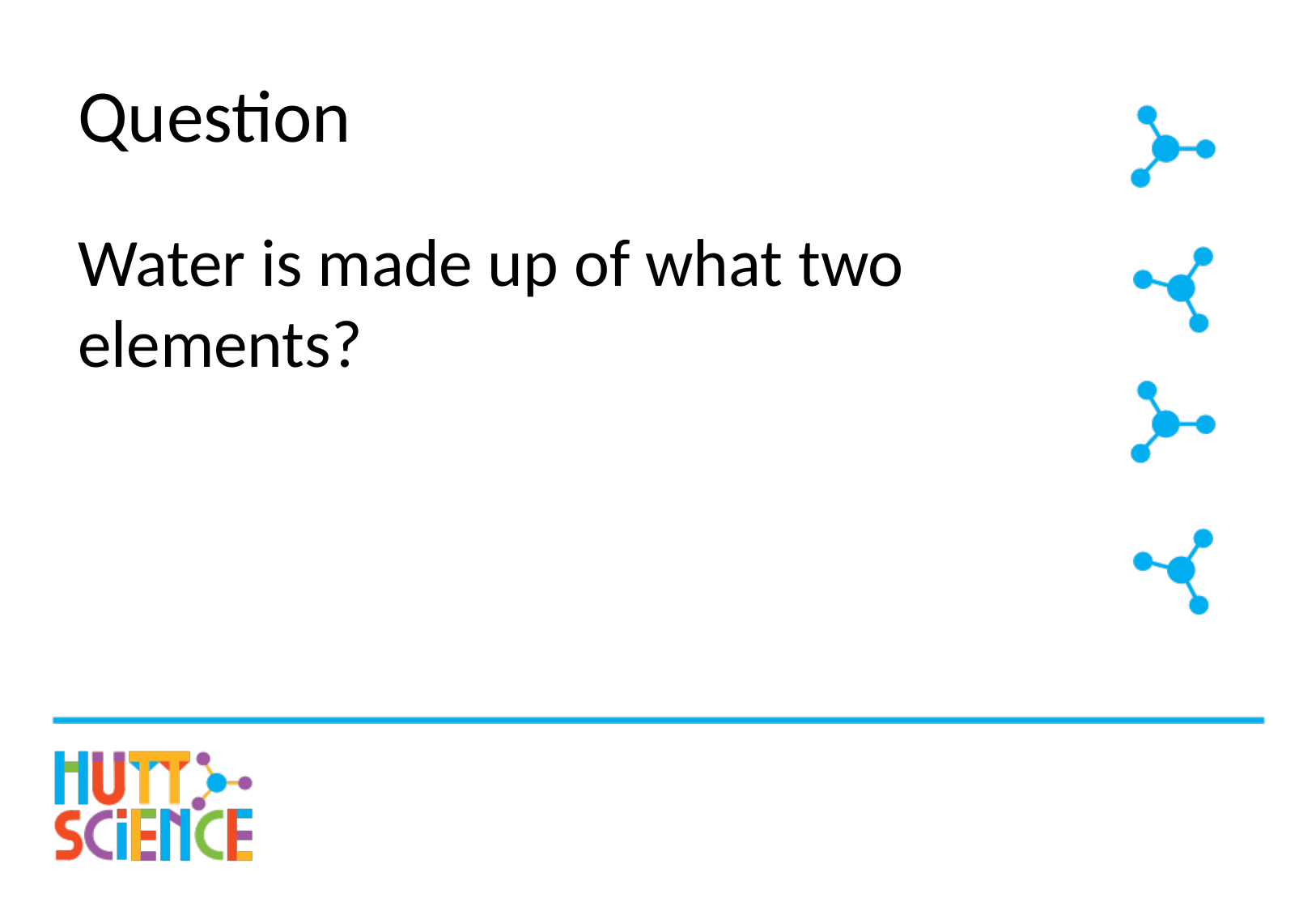

# Question
Water is made up of what two elements?